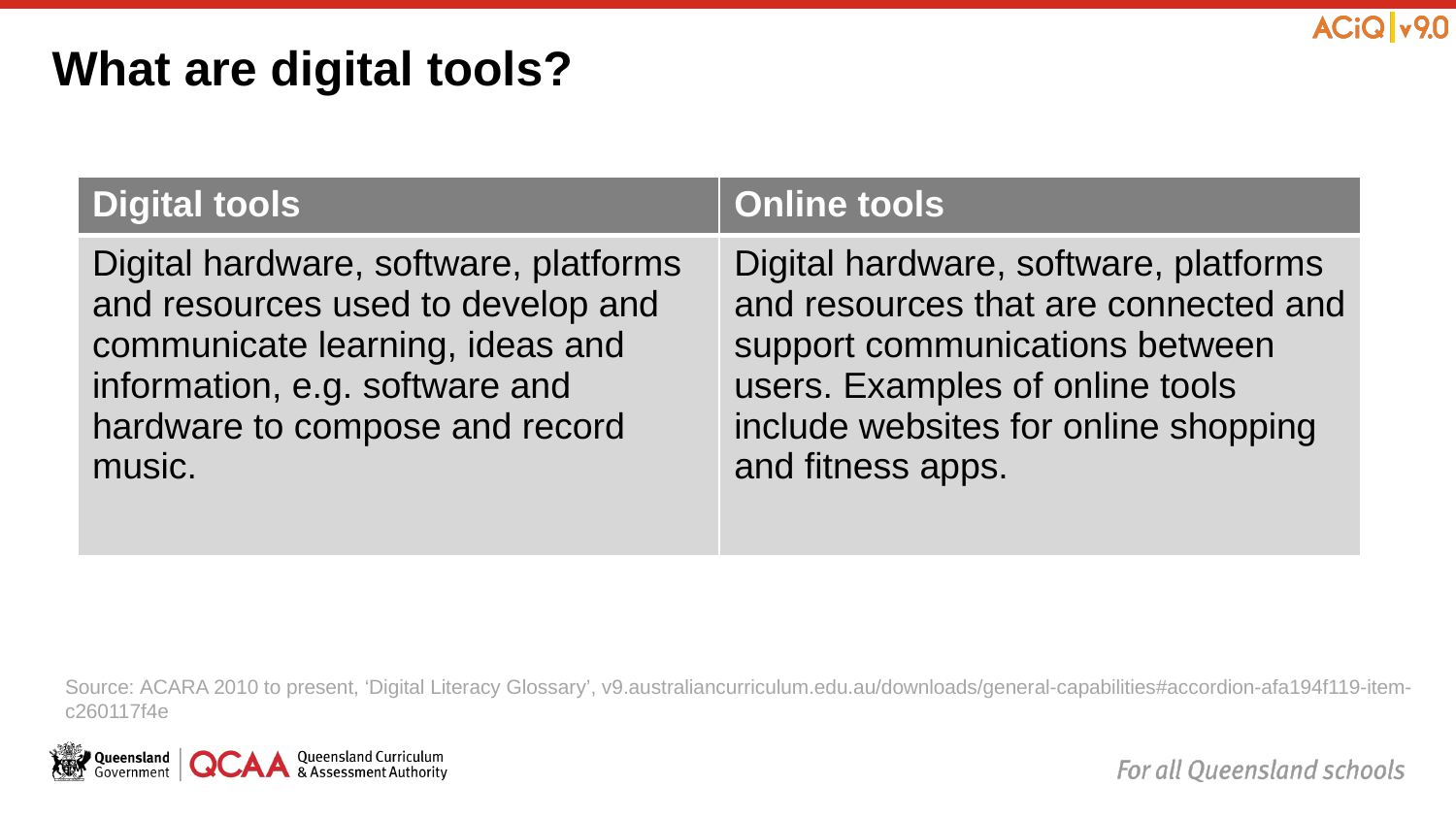

# What are digital tools?
| Digital tools | Online tools |
| --- | --- |
| Digital hardware, software, platforms and resources used to develop and communicate learning, ideas and information, e.g. software and hardware to compose and record music. | Digital hardware, software, platforms and resources that are connected and support communications between users. Examples of online tools include websites for online shopping and fitness apps. |
Source: ACARA 2010 to present, ‘Digital Literacy Glossary’, v9.australiancurriculum.edu.au/downloads/general-capabilities#accordion-afa194f119-item-c260117f4e